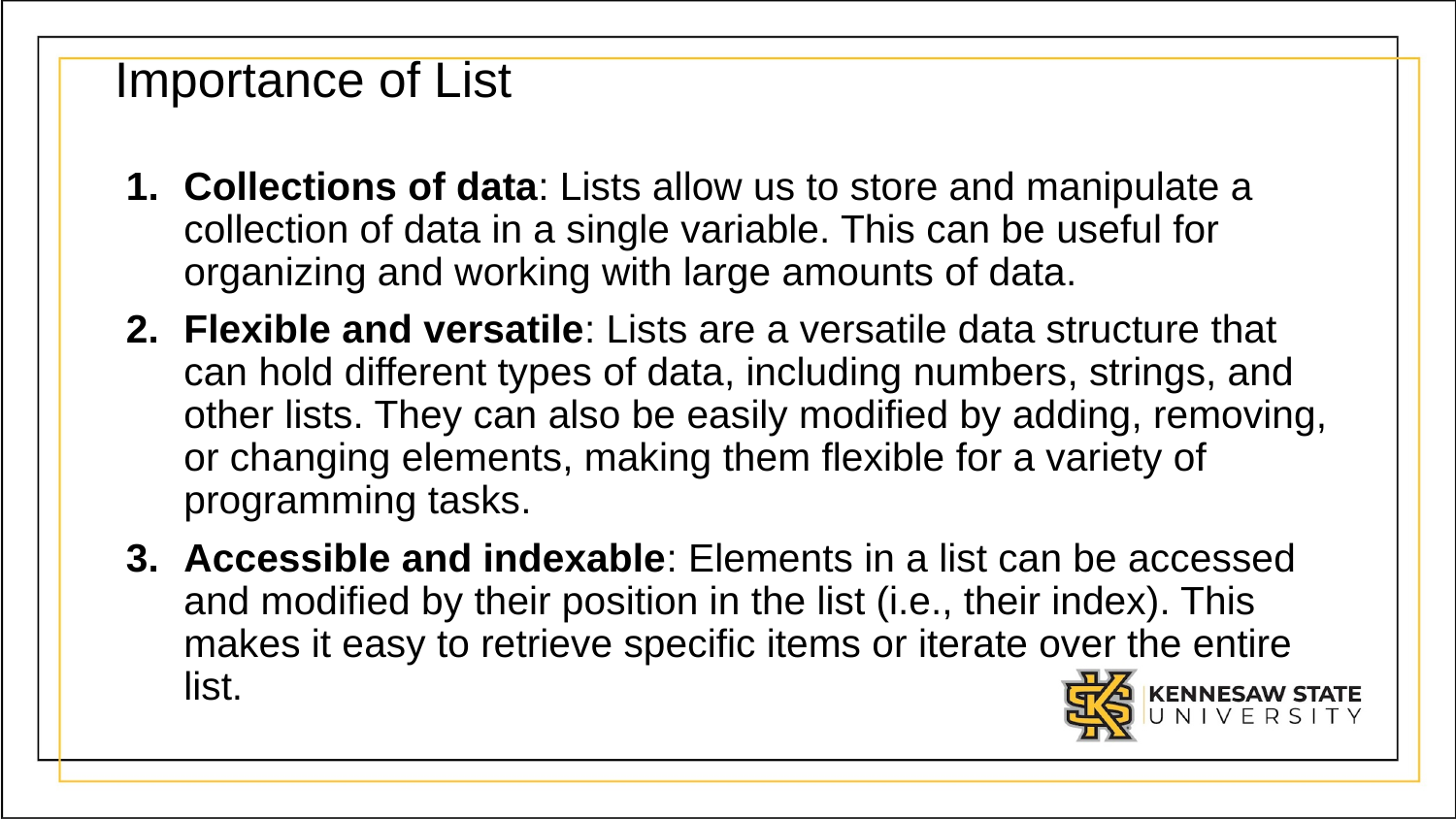

# Importance of List
Collections of data: Lists allow us to store and manipulate a collection of data in a single variable. This can be useful for organizing and working with large amounts of data.
Flexible and versatile: Lists are a versatile data structure that can hold different types of data, including numbers, strings, and other lists. They can also be easily modified by adding, removing, or changing elements, making them flexible for a variety of programming tasks.
Accessible and indexable: Elements in a list can be accessed and modified by their position in the list (i.e., their index). This makes it easy to retrieve specific items or iterate over the entire list.